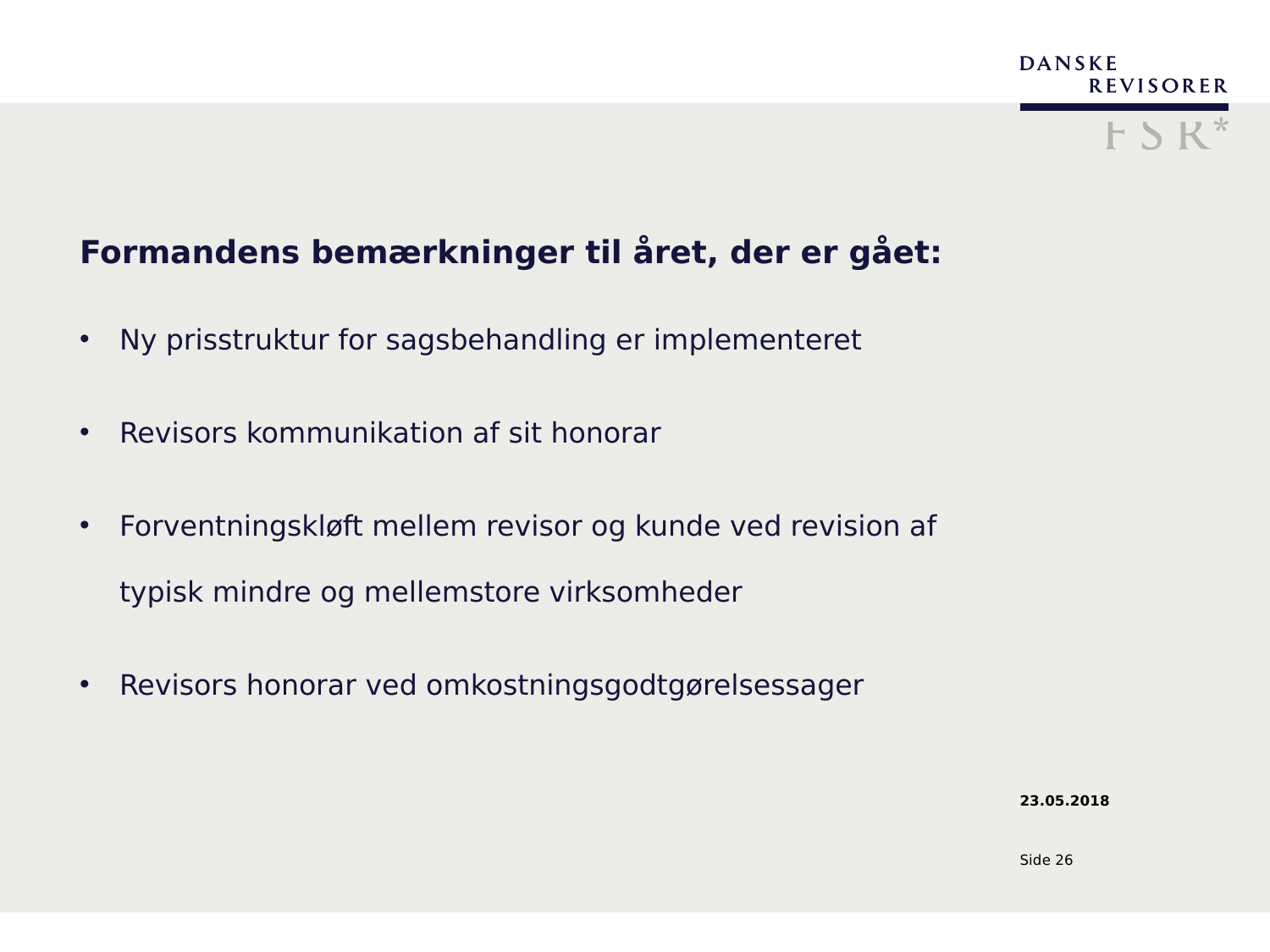

# Formandens bemærkninger til året, der er gået:
Ny prisstruktur for sagsbehandling er implementeret
Revisors kommunikation af sit honorar
Forventningskløft mellem revisor og kunde ved revision af typisk mindre og mellemstore virksomheder
Revisors honorar ved omkostningsgodtgørelsessager
23.05.2018

Side 26